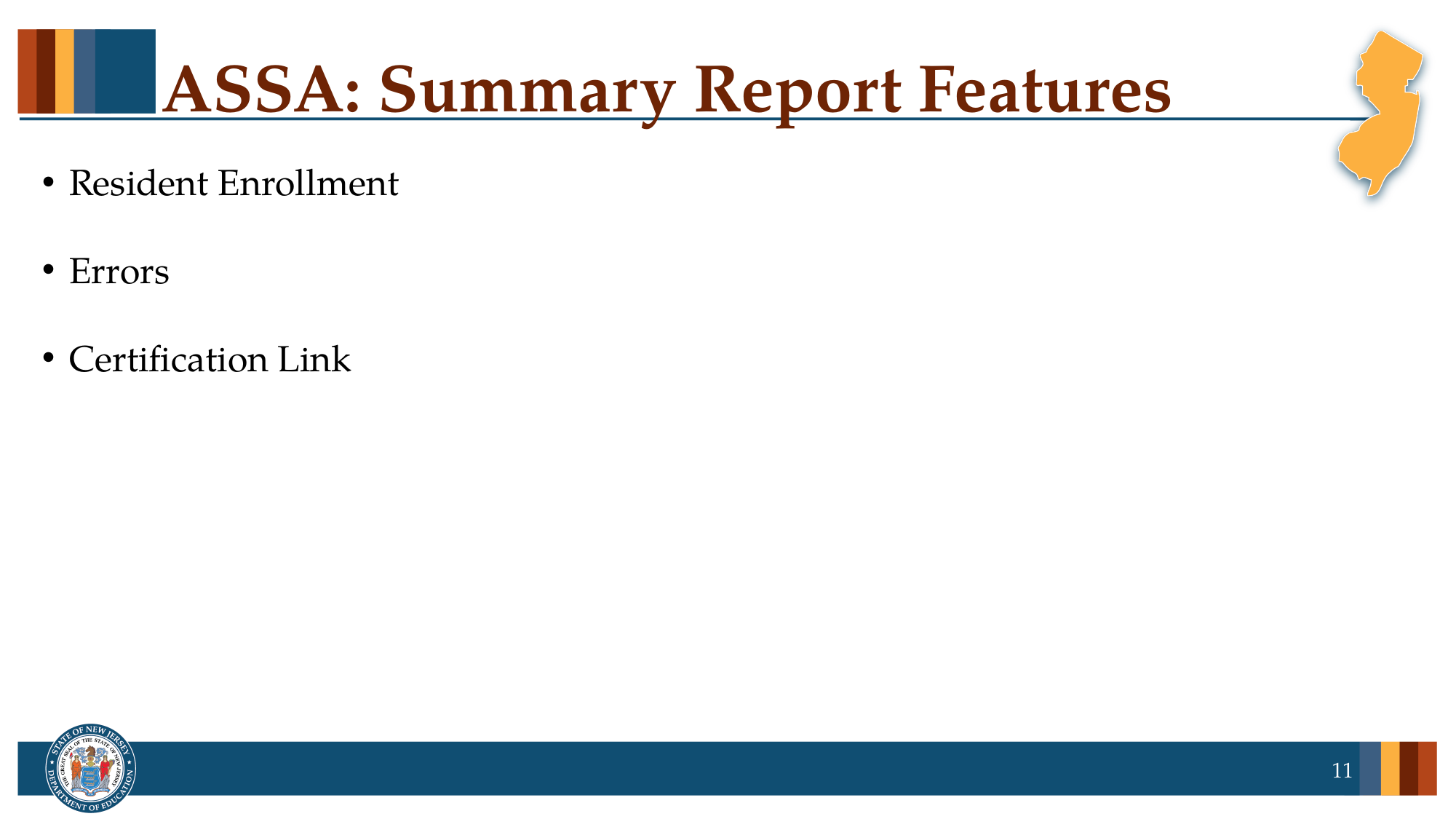

# ASSA: Summary Report Features
Resident Enrollment
Errors
Certification Link
11